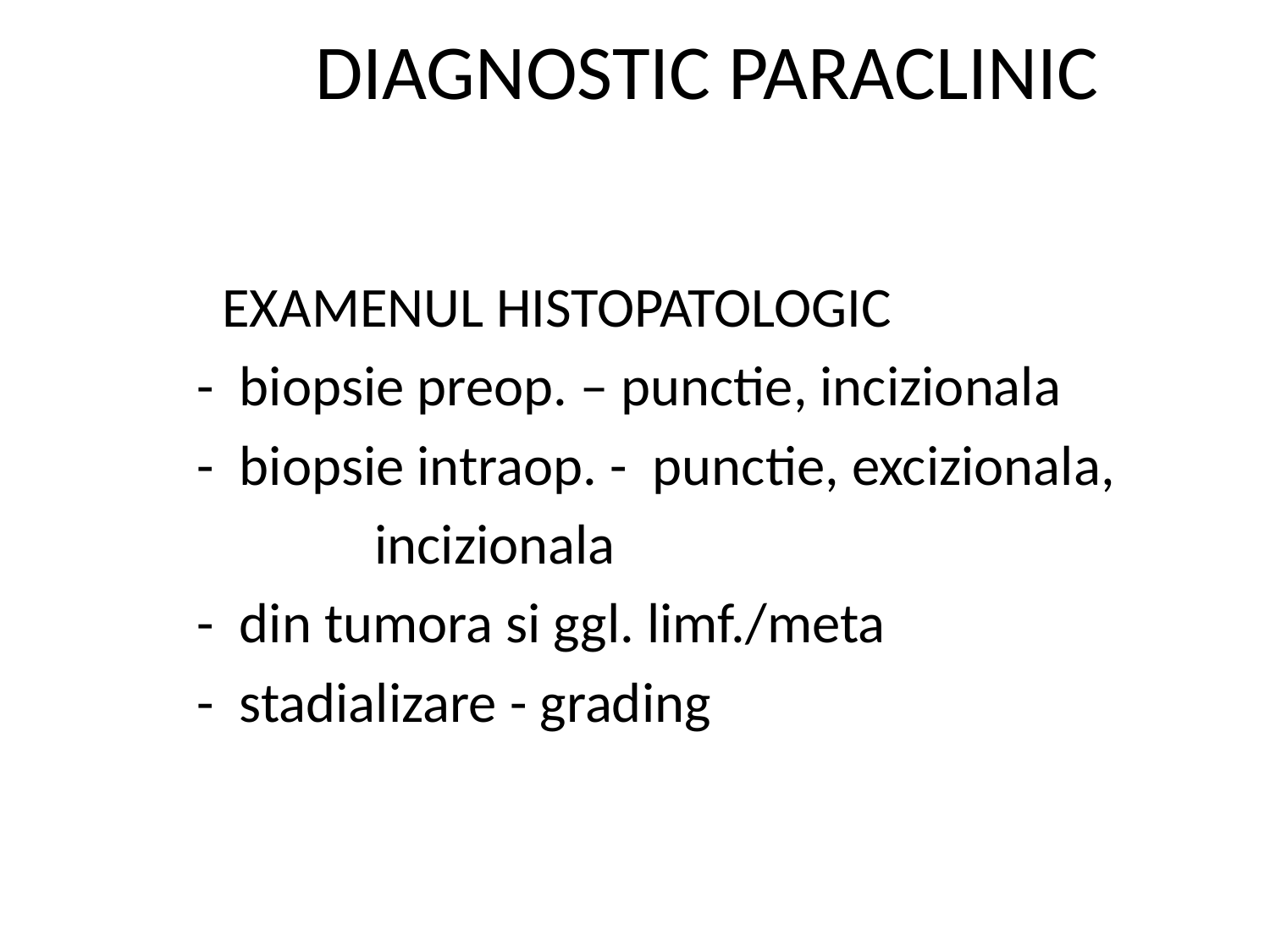

# DIAGNOSTIC PARACLINIC
    EXAMENUL HISTOPATOLOGIC
  -  biopsie preop. – punctie, incizionala
  -  biopsie intraop. -  punctie, excizionala,
                incizionala
  -  din tumora si ggl. limf./meta
  -  stadializare - grading